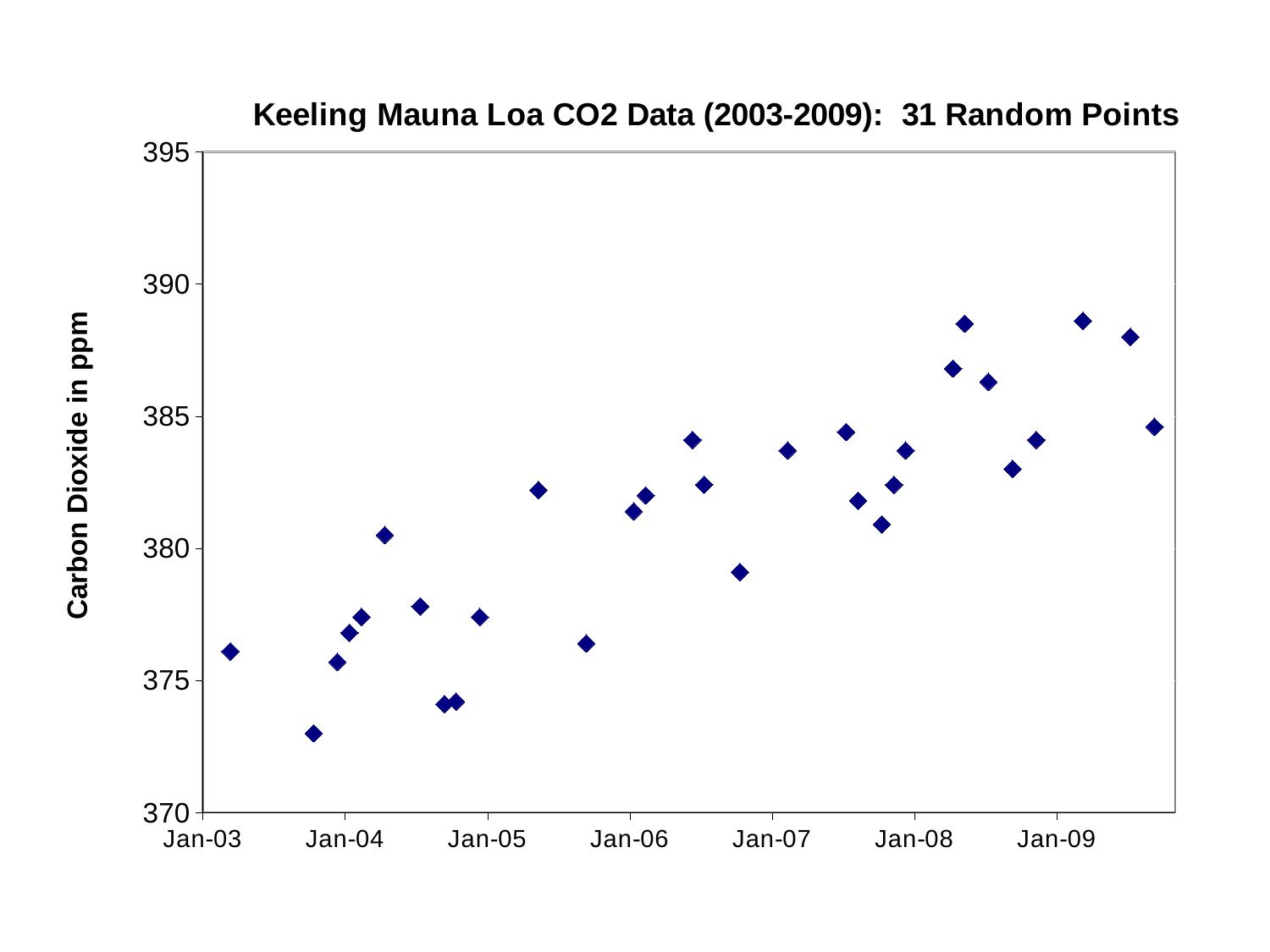

### Chart: Keeling Mauna Loa CO2 Data (2003-2009):  31 Random Points

| Category |  |
|---|---|